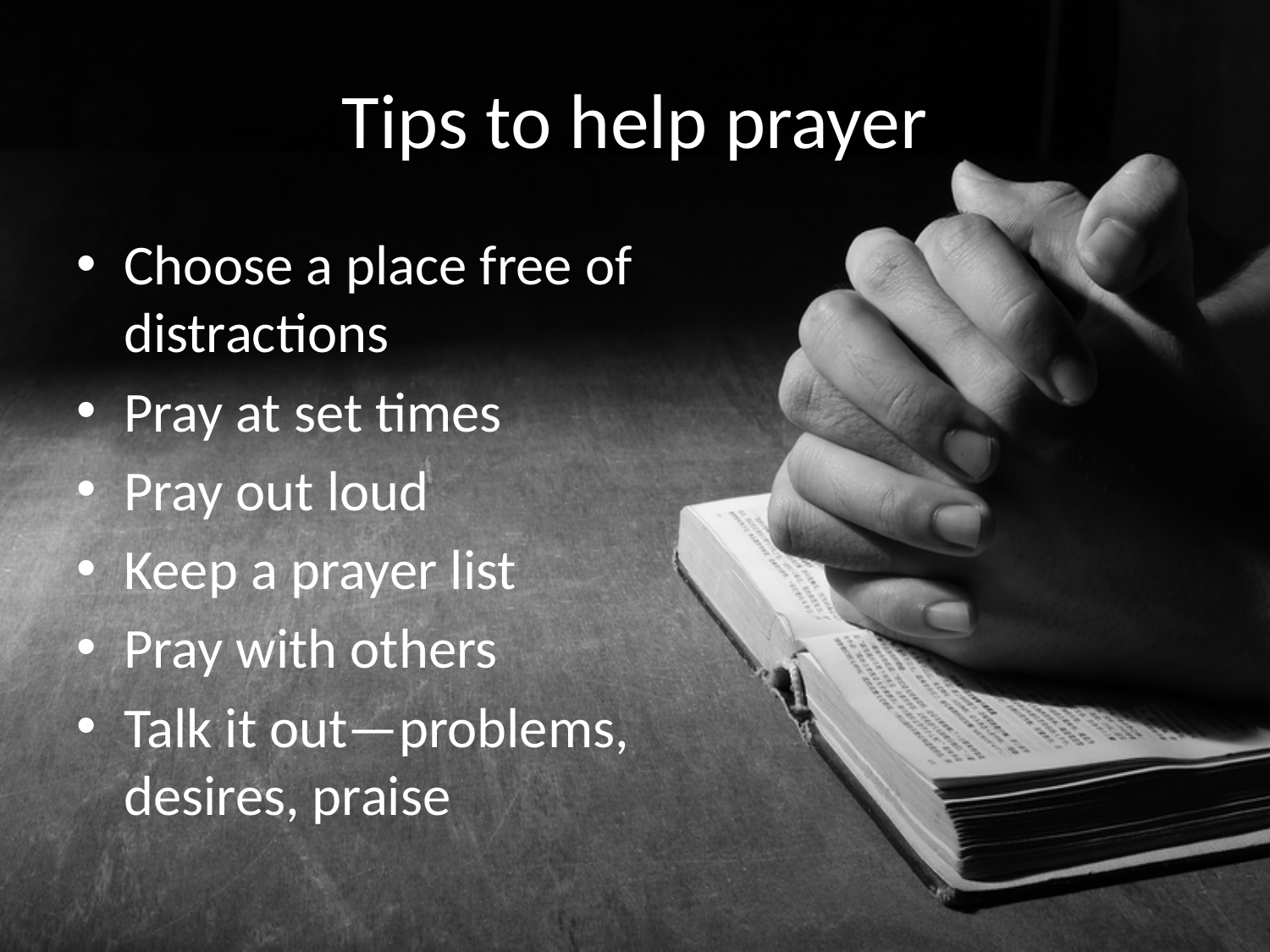

# Tips to help prayer
Choose a place free of distractions
Pray at set times
Pray out loud
Keep a prayer list
Pray with others
Talk it out—problems, desires, praise